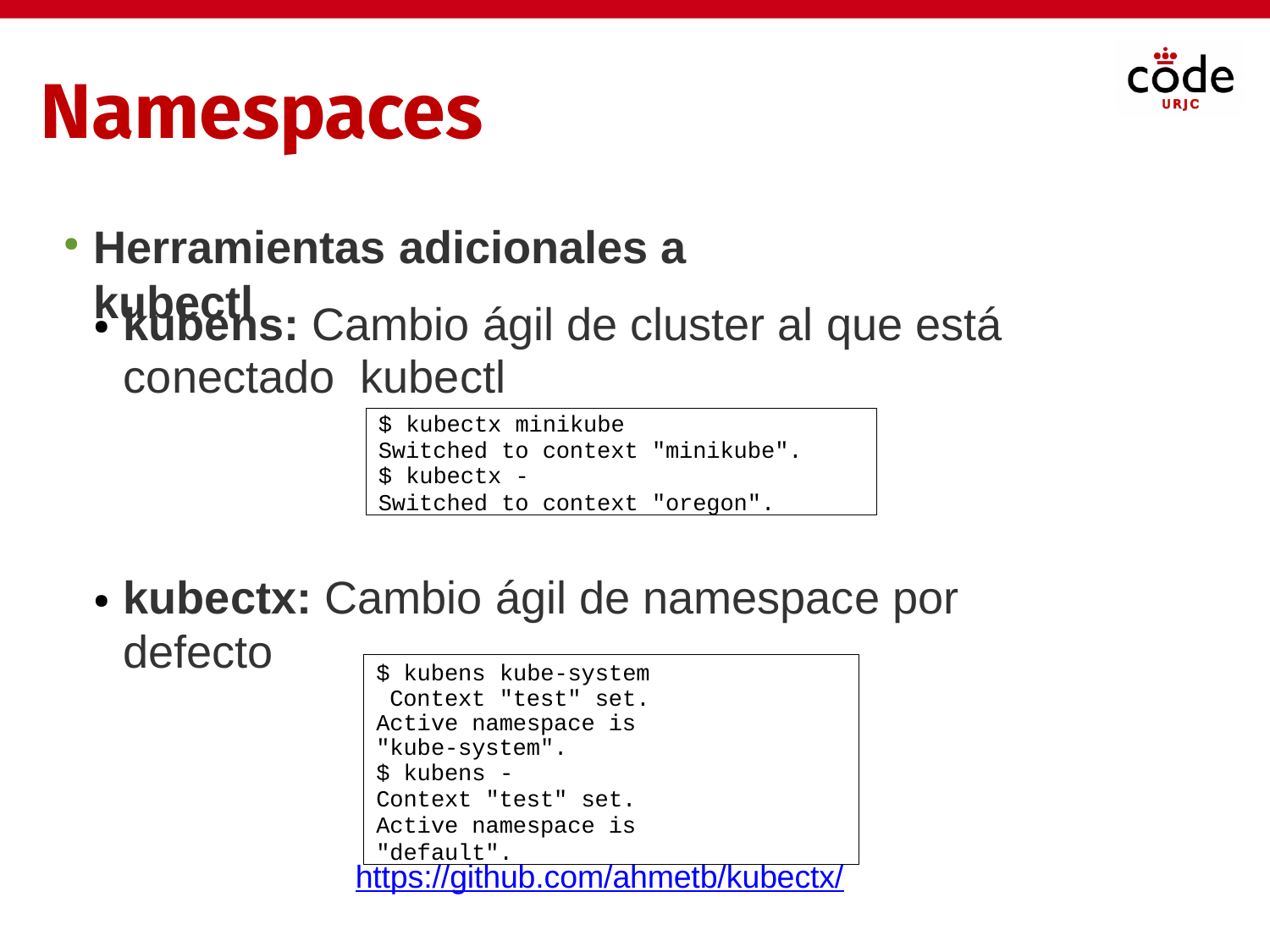

# Namespaces
Herramientas adicionales a kubectl
kubens: Cambio ágil de cluster al que está conectado  kubectl
●
$ kubectx minikube
Switched to context "minikube".
$ kubectx -
Switched to context "oregon".
kubectx: Cambio ágil de namespace por defecto
●
$ kubens kube-system  Context "test" set.
Active namespace is "kube-system".
$ kubens -
Context "test" set.
Active namespace is "default".
https://github.com/ahmetb/kubectx/